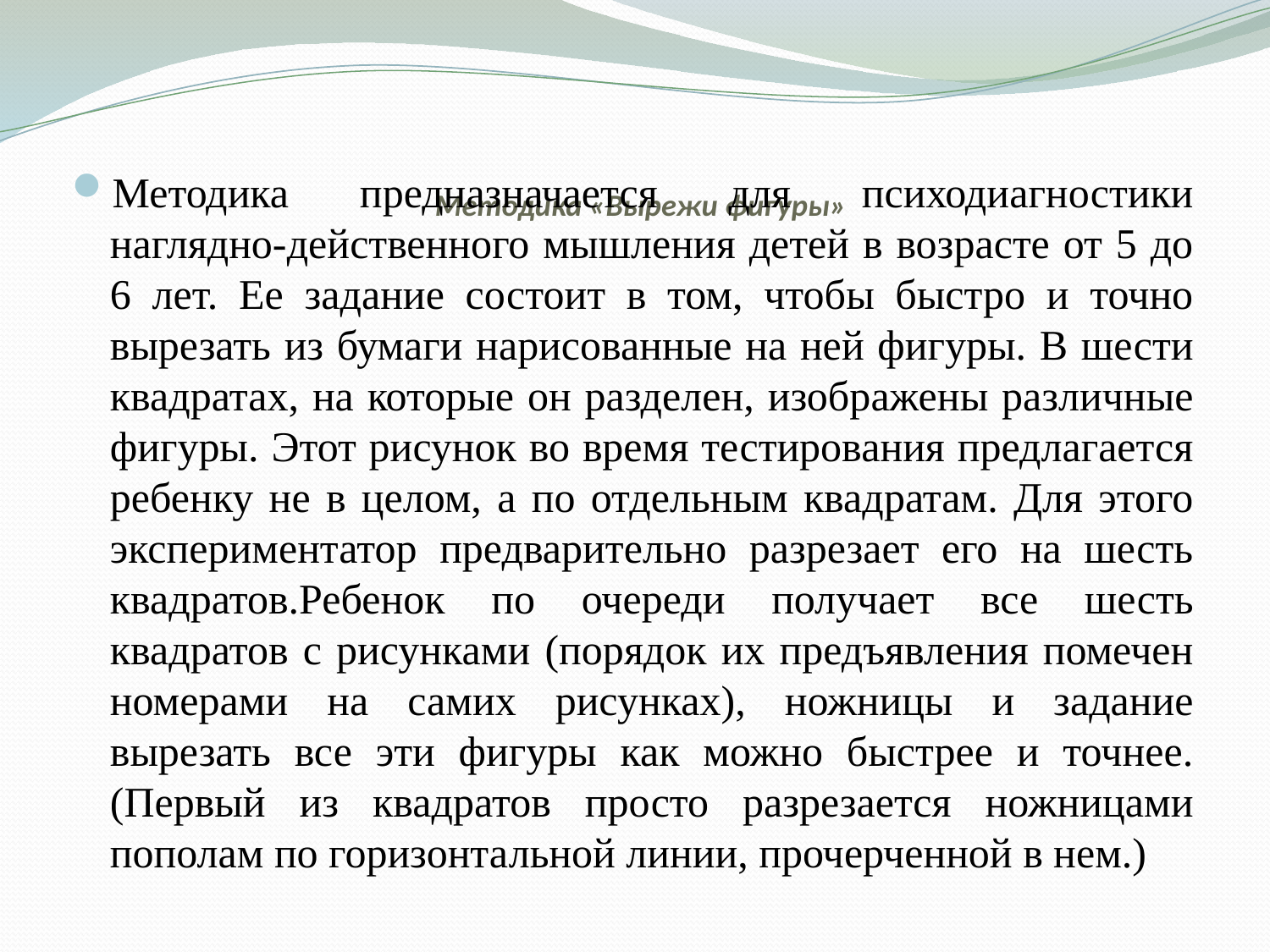

Методика предназначается для психодиагностики наглядно-действенного мышления детей в возрасте от 5 до 6 лет. Ее задание состоит в том, чтобы быстро и точно вырезать из бумаги нарисованные на ней фигуры. В шести квадратах, на которые он разделен, изображены различные фигуры. Этот рисунок во время тестирования предлагается ребенку не в целом, а по отдельным квадратам. Для этого экспериментатор предварительно разрезает его на шесть квадратов.Ребенок по очереди получает все шесть квадратов с рисунками (порядок их предъявления помечен номерами на самих рисунках), ножницы и задание вырезать все эти фигуры как можно быстрее и точнее. (Первый из квадратов просто разрезается ножницами пополам по горизонтальной линии, прочерченной в нем.)
# Методика «Вырежи фигуры»